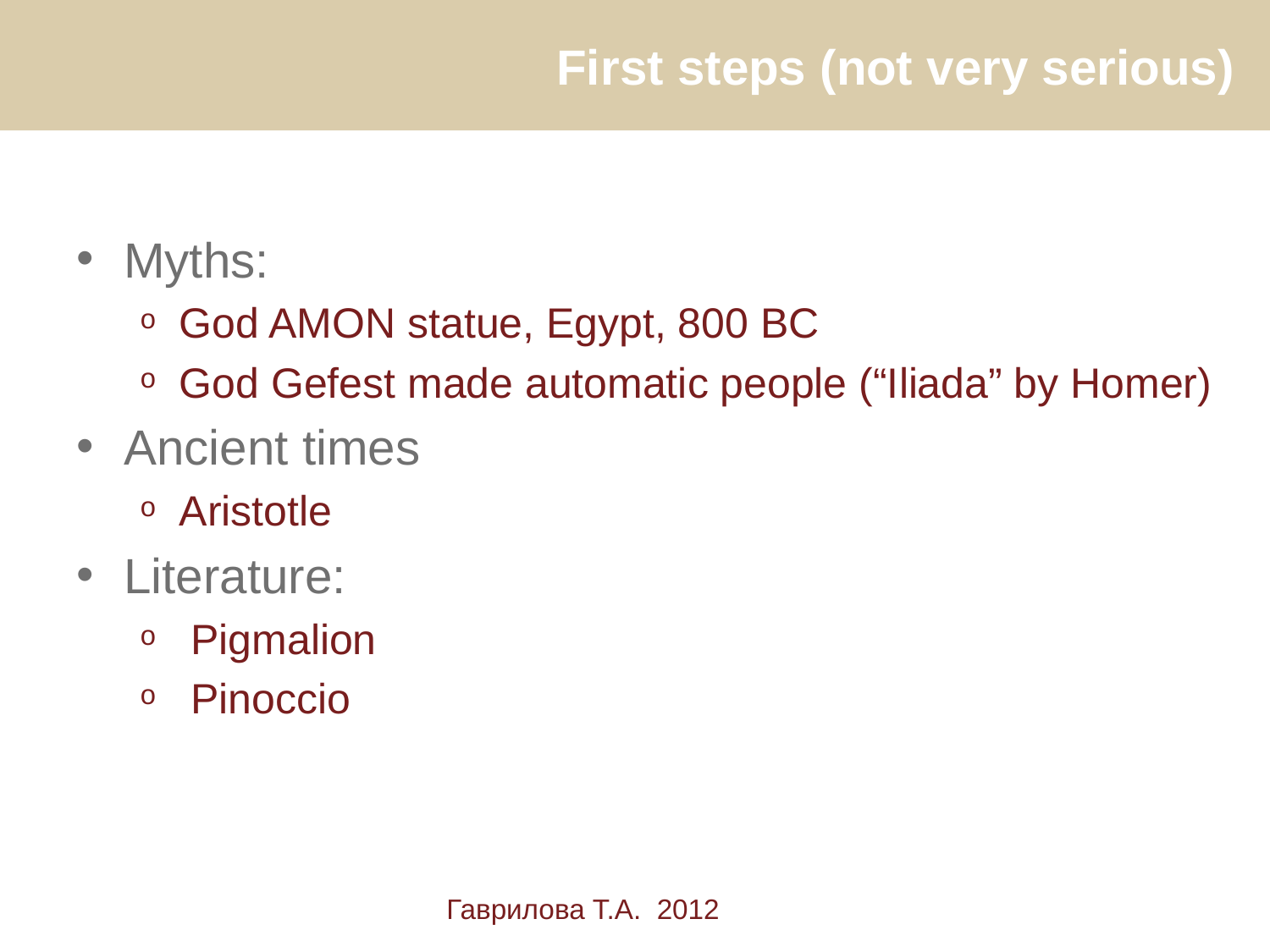

# First steps (not very serious)
Myths:
God AMON statue, Egypt, 800 BC
God Gefest made automatic people (“Iliada” by Homer)
Ancient times
Aristotle
Literature:
 Pigmalion
 Pinoccio
Гаврилова Т.А.  2012